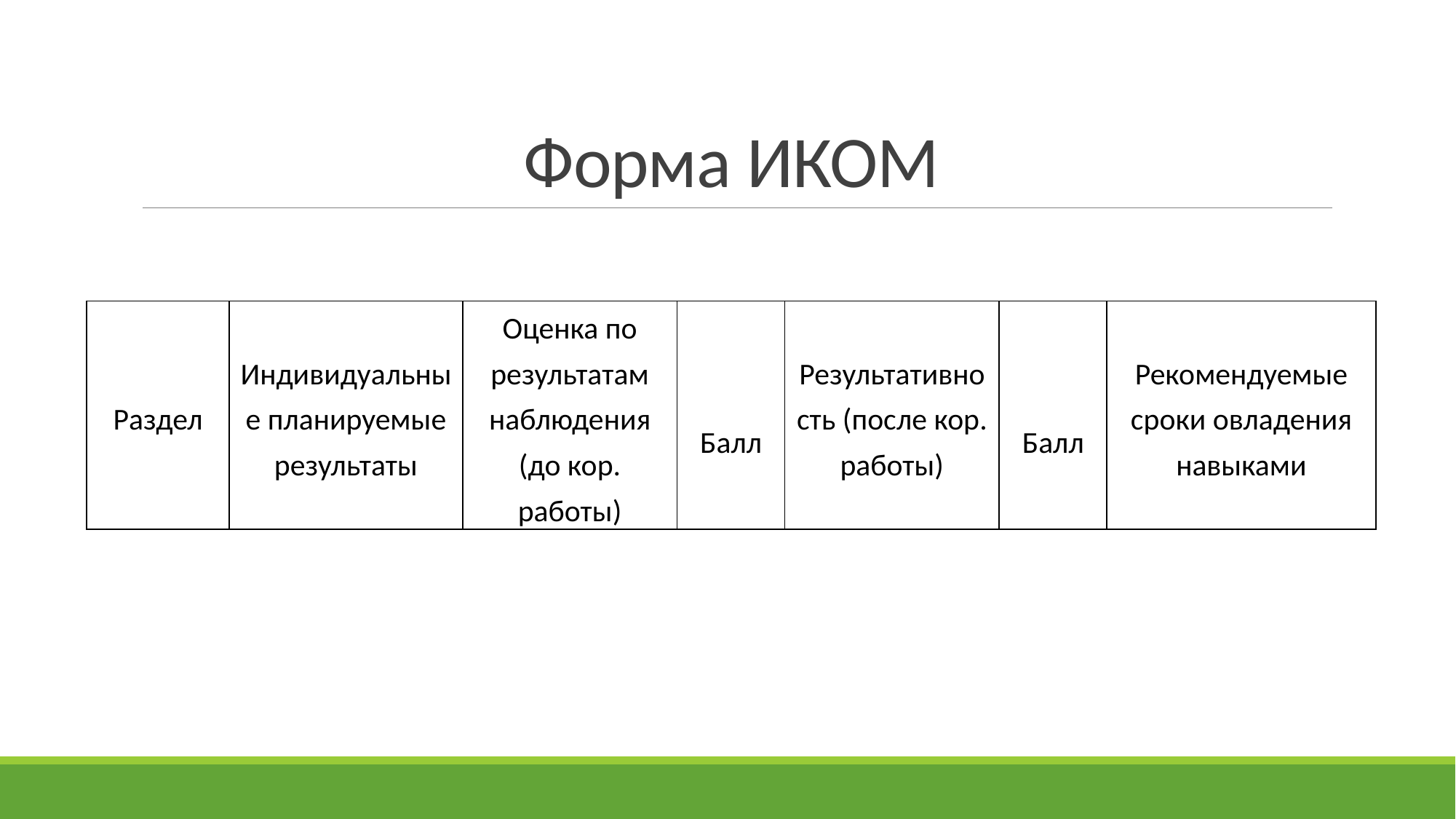

# Форма ИКОМ
| Раздел | Индивидуальные планируемые результаты | Оценка по результатам наблюдения (до кор. работы) | Балл | Результативность (после кор. работы) | Балл | Рекомендуемые сроки овладения навыками |
| --- | --- | --- | --- | --- | --- | --- |